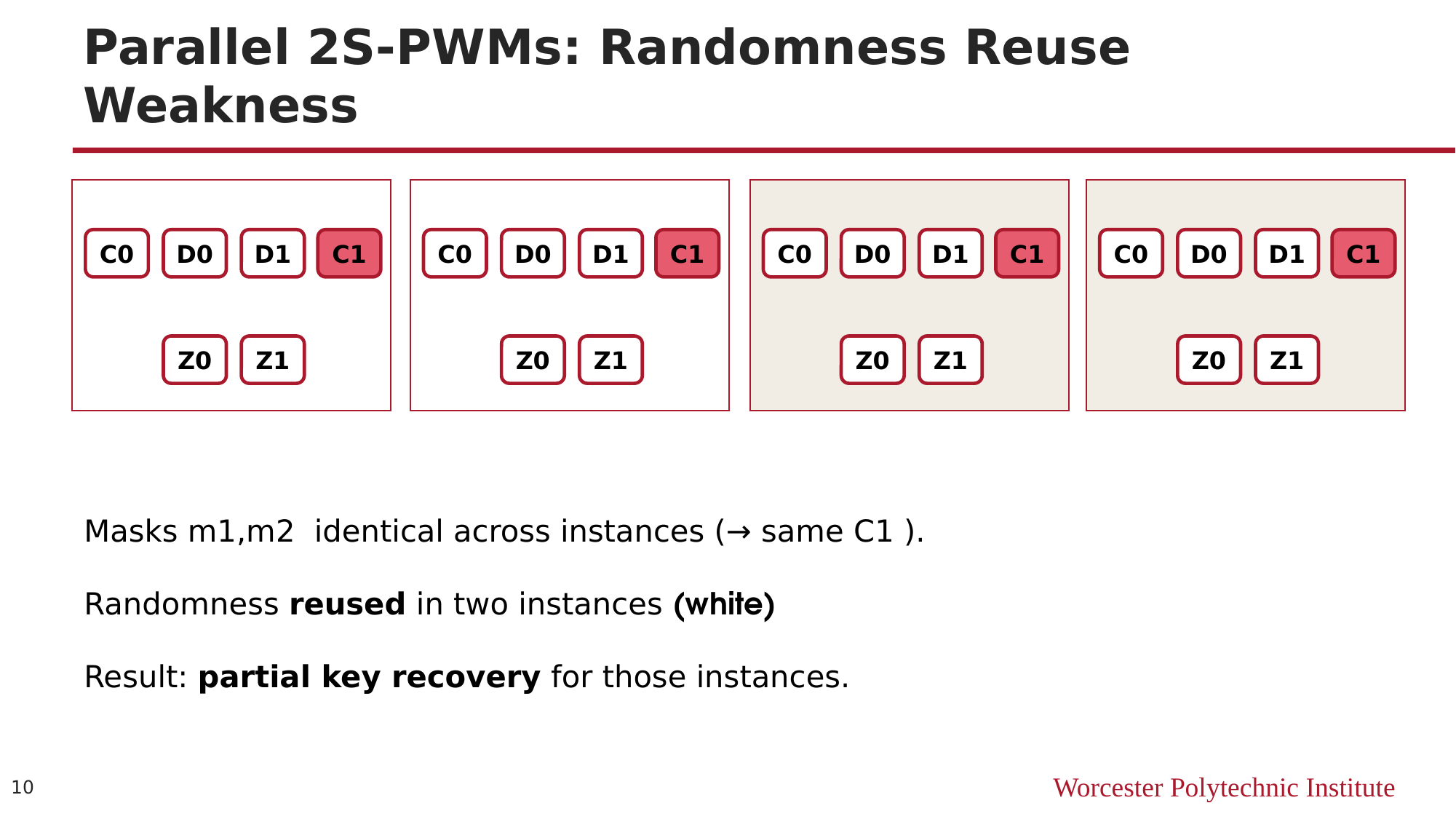

# Parallel 2S‑PWMs: Randomness Reuse Weakness

C1
D1
D0
C0
Z1
Z0

C1
D1
D0
C0
Z1
Z0

C1
D1
D0
C0
Z1
Z0

C1
D1
D0
C0
Z1
Z0
Masks m1,m2  identical across instances (→ same C1 ).
Randomness reused in two instances (white)
Result: partial key recovery for those instances.

10